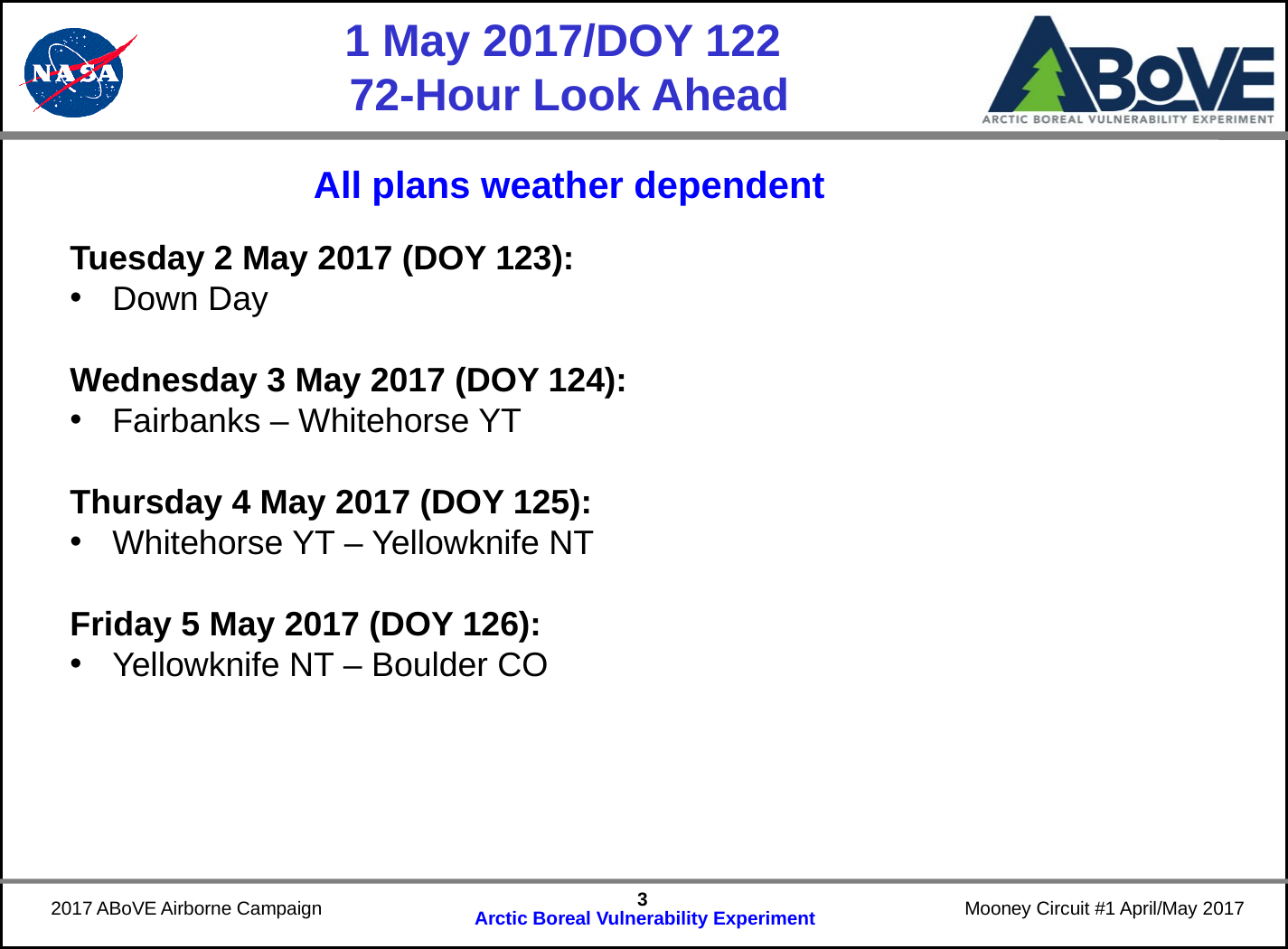

# 1 May 2017/DOY 122 72-Hour Look Ahead
All plans weather dependent
Tuesday 2 May 2017 (DOY 123):
Down Day

Wednesday 3 May 2017 (DOY 124):
Fairbanks – Whitehorse YT

Thursday 4 May 2017 (DOY 125):
Whitehorse YT – Yellowknife NT

Friday 5 May 2017 (DOY 126):
Yellowknife NT – Boulder CO